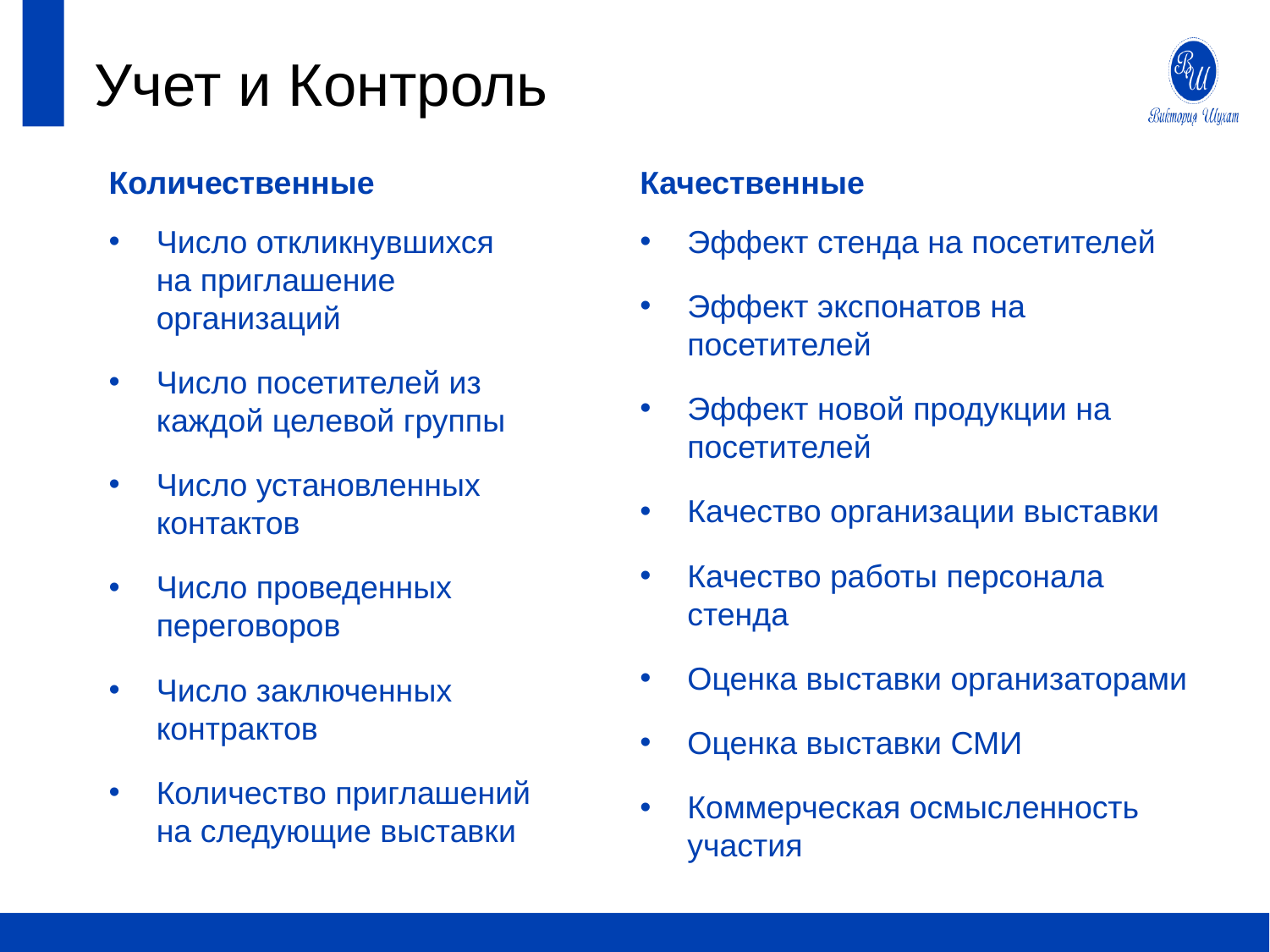

# Учет и Контроль
Критерии Эффективности
Количественные
Число откликнувшихся на приглашение организаций
Число посетителей из каждой целевой группы
Число установленных  контактов
Число проведенных переговоров
Число заключенных контрактов
Количество приглашений на следующие выставки
Качественные
Эффект стенда на посетителей
Эффект экспонатов на посетителей
Эффект новой продукции на посетителей
Качество организации выставки
Качество работы персонала стенда
Оценка выставки организаторами
Оценка выставки СМИ
Коммерческая осмысленность участия